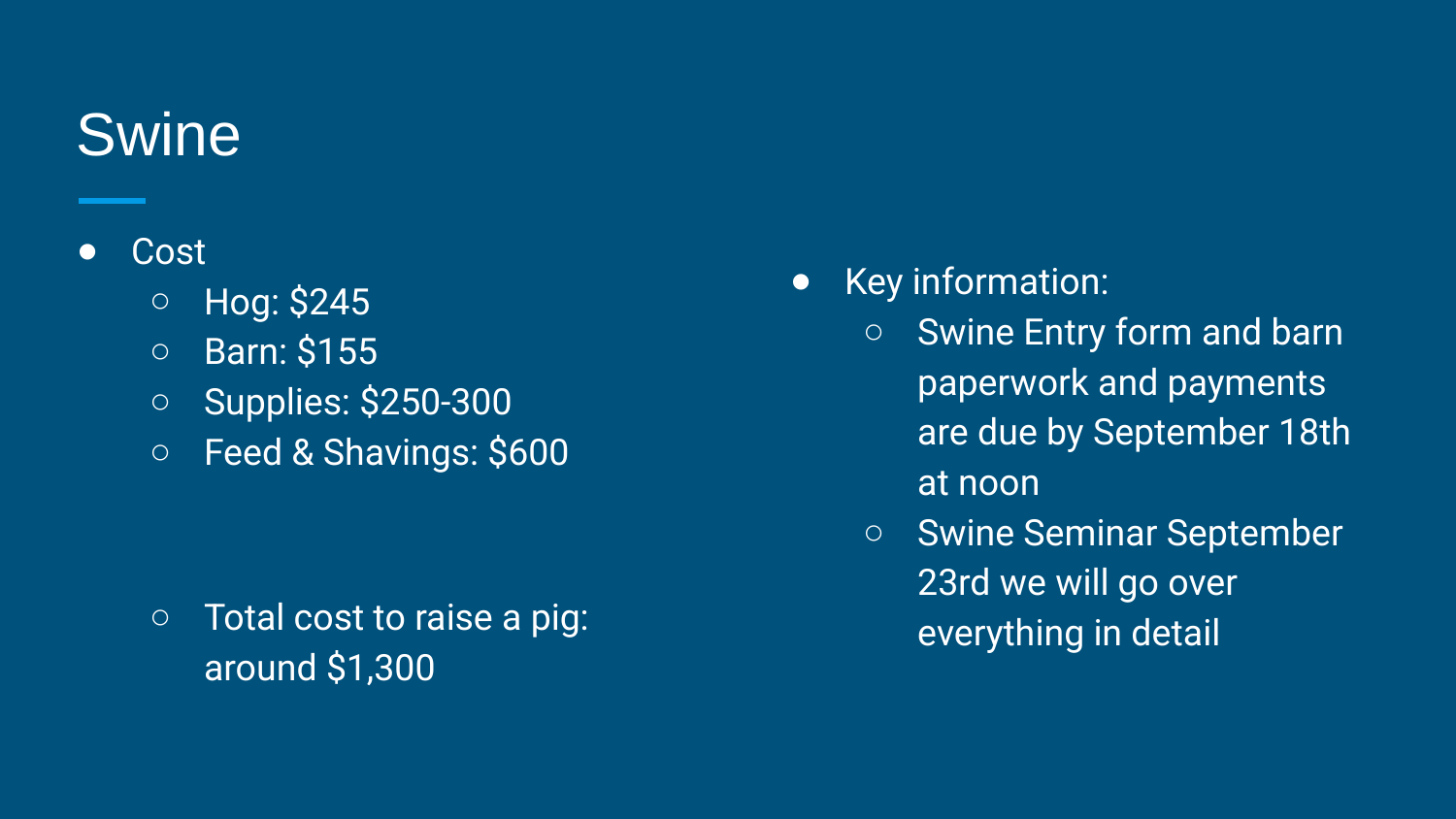

# Swine
Cost
Hog: $245
Barn: $155
Supplies: $250-300
Feed & Shavings: $600

Total cost to raise a pig: around $1,300
Key information:
Swine Entry form and barn paperwork and payments are due by September 18th at noon
Swine Seminar September 23rd we will go over everything in detail